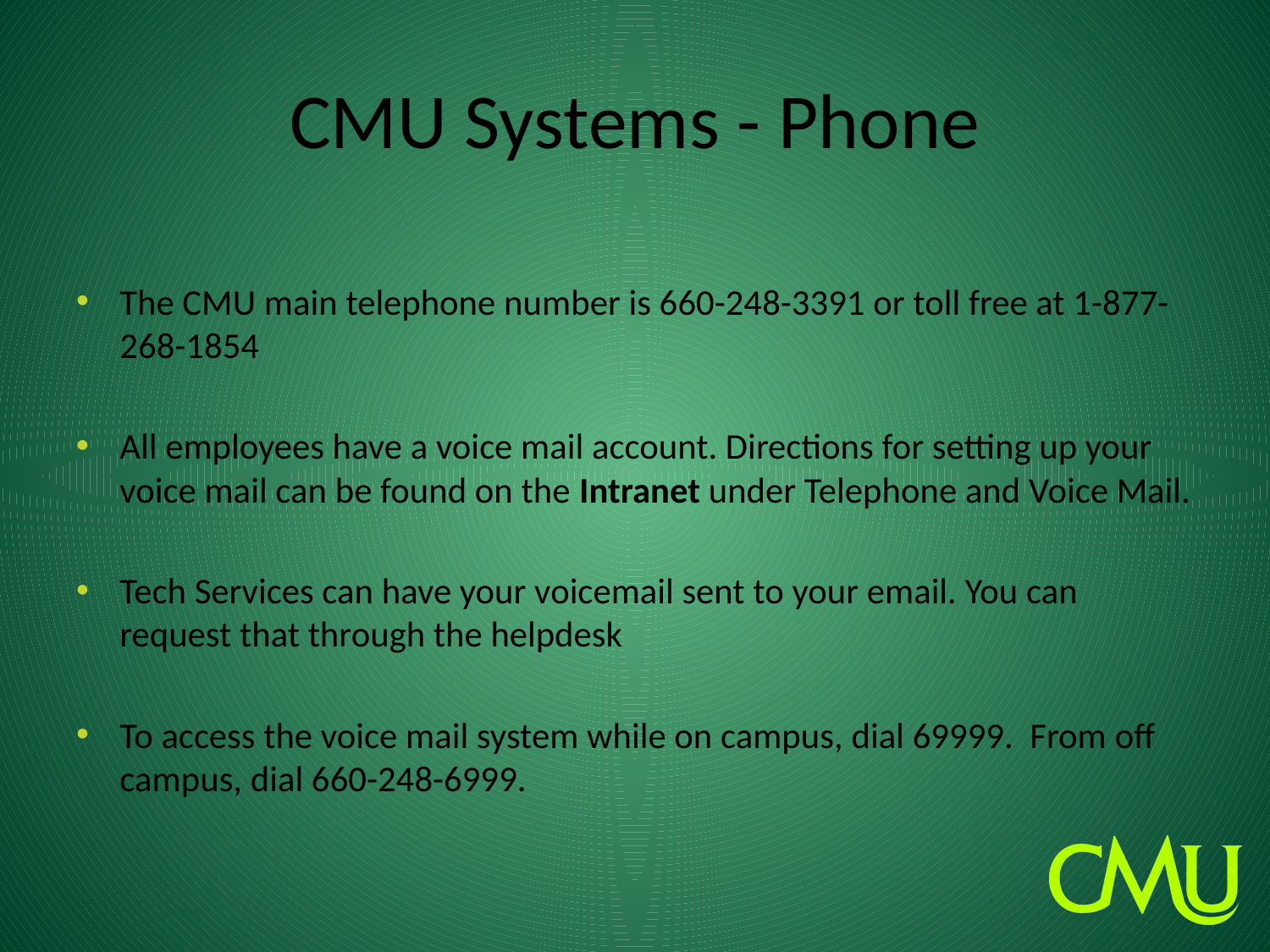

# CMU Systems - Phone

The CMU main telephone number is 660-248-3391 or toll free at 1-877-268-1854

All employees have a voice mail account. Directions for setting up your voice mail can be found on the Intranet under Telephone and Voice Mail.

Tech Services can have your voicemail sent to your email. You can request that through the helpdesk

To access the voice mail system while on campus, dial 69999.  From off campus, dial 660-248-6999.